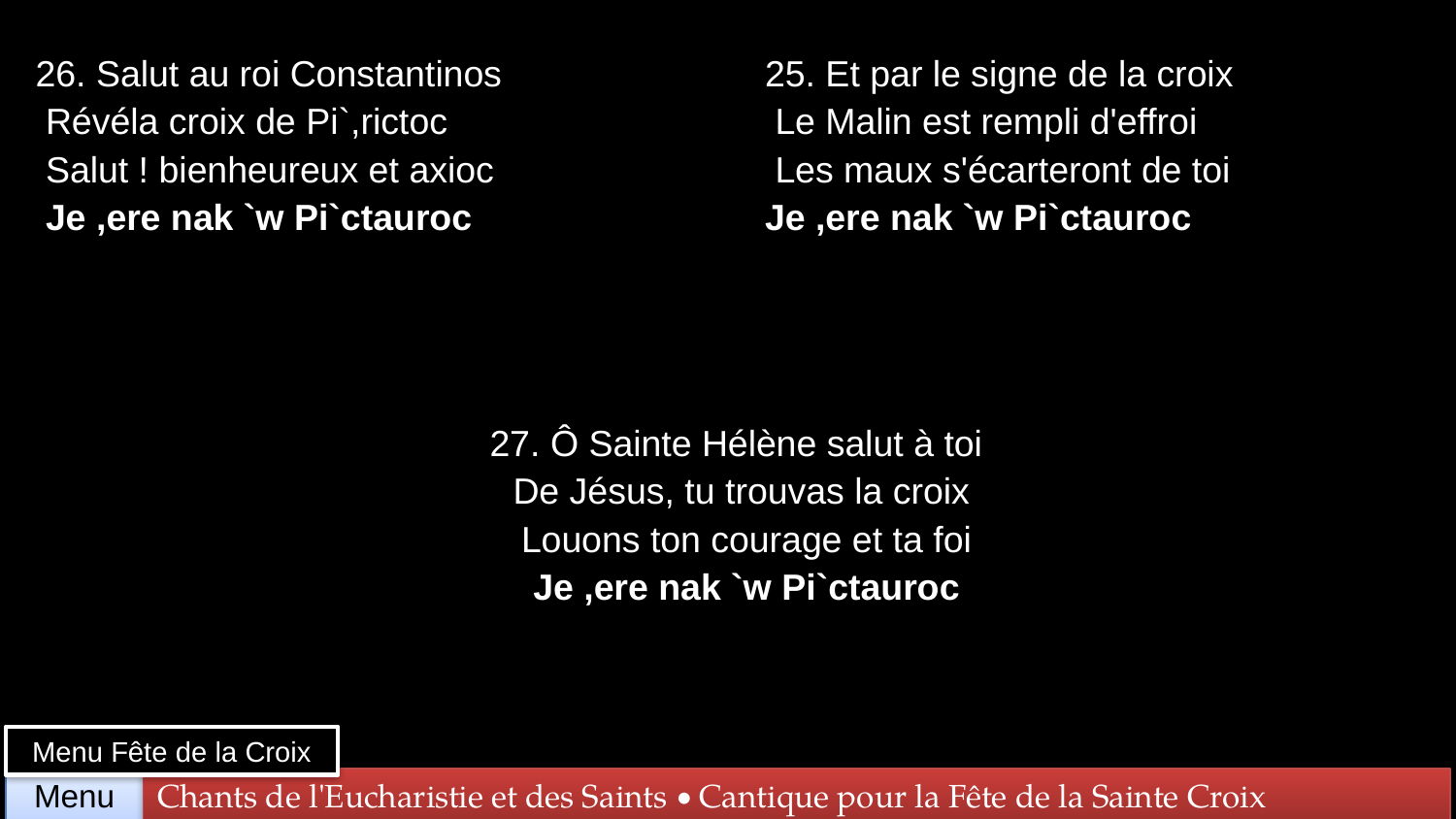

| 26. Salut au roi Constantinos Révéla croix de Pi`,rictoc Salut ! bienheureux et axioc Je ,ere nak `w Pi`ctauroc | 25. Et par le signe de la croix Le Malin est rempli d'effroi Les maux s'écarteront de toi Je ,ere nak `w Pi`ctauroc |
| --- | --- |
| 27. Ô Sainte Hélène salut à toi De Jésus, tu trouvas la croix Louons ton courage et ta foi Je ,ere nak `w Pi`ctauroc |  |

Menu Fête de la Croix
Chants de l'Eucharistie et des Saints • Cantique pour la Fête de la Sainte Croix
Menu